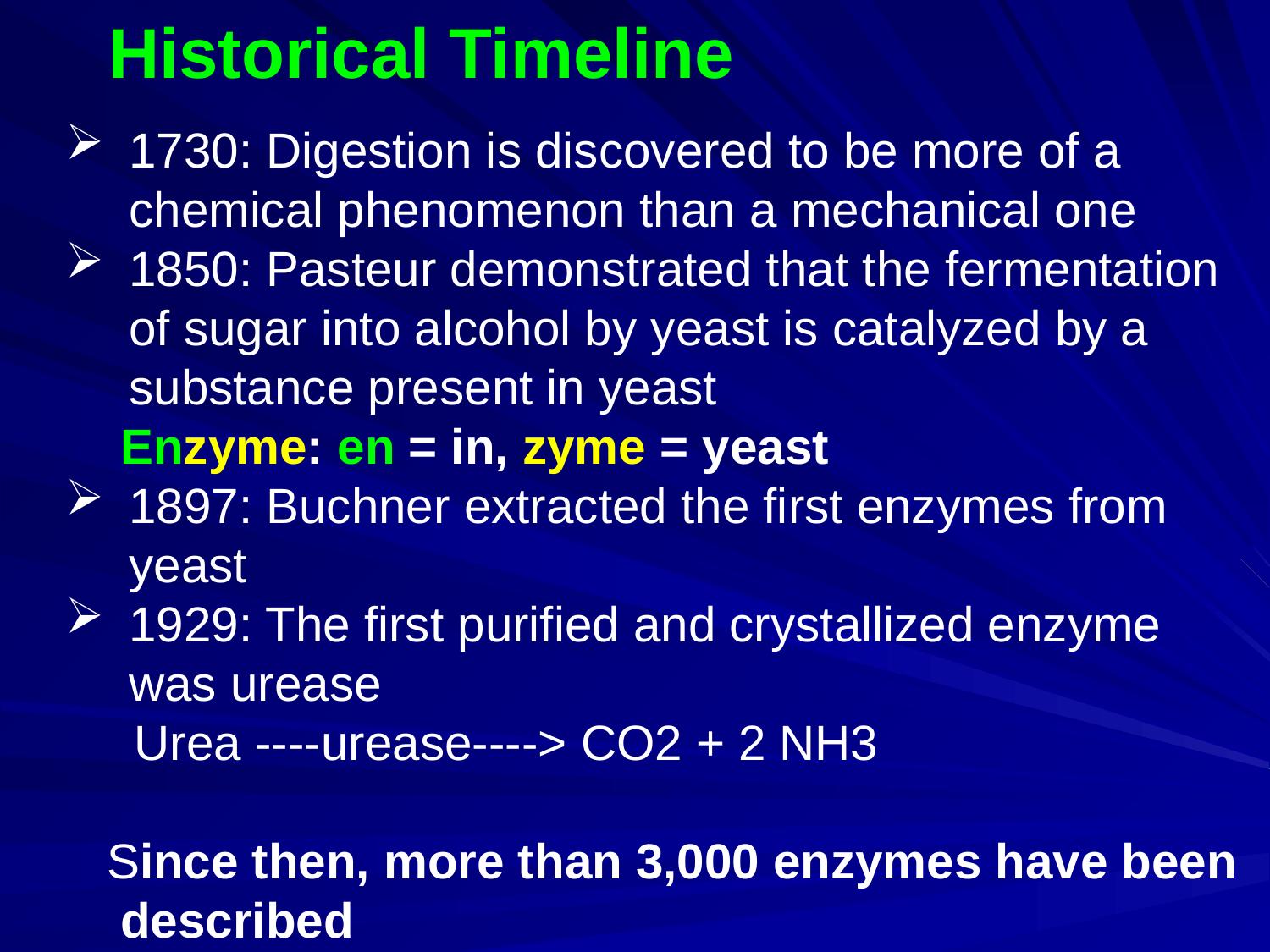

Historical Timeline
1730: Digestion is discovered to be more of a chemical phenomenon than a mechanical one
1850: Pasteur demonstrated that the fermentation of sugar into alcohol by yeast is catalyzed by a substance present in yeast
    Enzyme: en = in, zyme = yeast
1897: Buchner extracted the first enzymes from yeast
1929: The first purified and crystallized enzyme was urease
     Urea ----urease----> CO2 + 2 NH3

   Since then, more than 3,000 enzymes have been     described